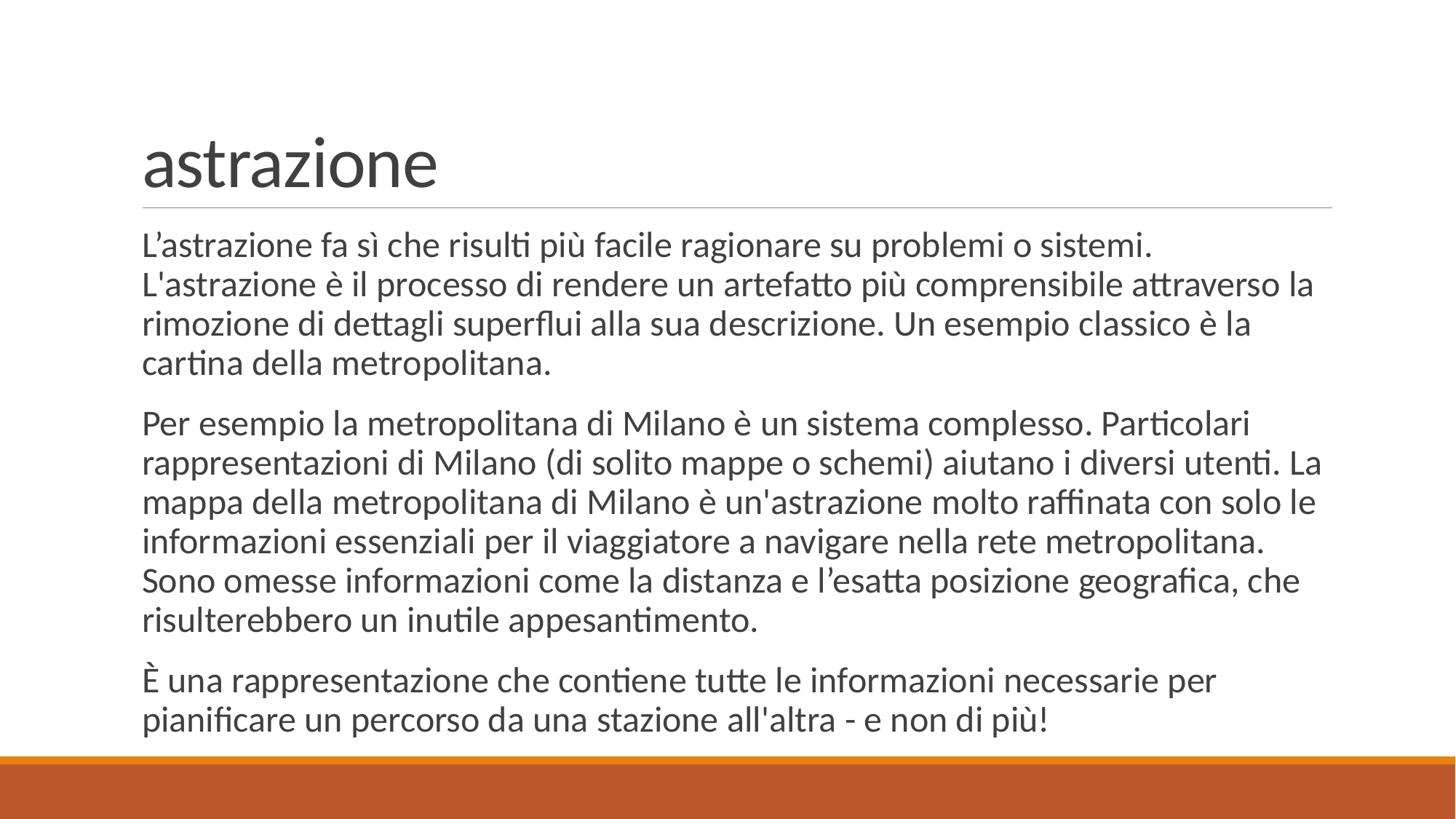

# astrazione
L’astrazione fa sì che risulti più facile ragionare su problemi o sistemi. L'astrazione è il processo di rendere un artefatto più comprensibile attraverso la rimozione di dettagli superflui alla sua descrizione. Un esempio classico è la cartina della metropolitana.
Per esempio la metropolitana di Milano è un sistema complesso. Particolari rappresentazioni di Milano (di solito mappe o schemi) aiutano i diversi utenti. La mappa della metropolitana di Milano è un'astrazione molto raffinata con solo le informazioni essenziali per il viaggiatore a navigare nella rete metropolitana. Sono omesse informazioni come la distanza e l’esatta posizione geografica, che risulterebbero un inutile appesantimento.
È una rappresentazione che contiene tutte le informazioni necessarie per pianificare un percorso da una stazione all'altra - e non di più!